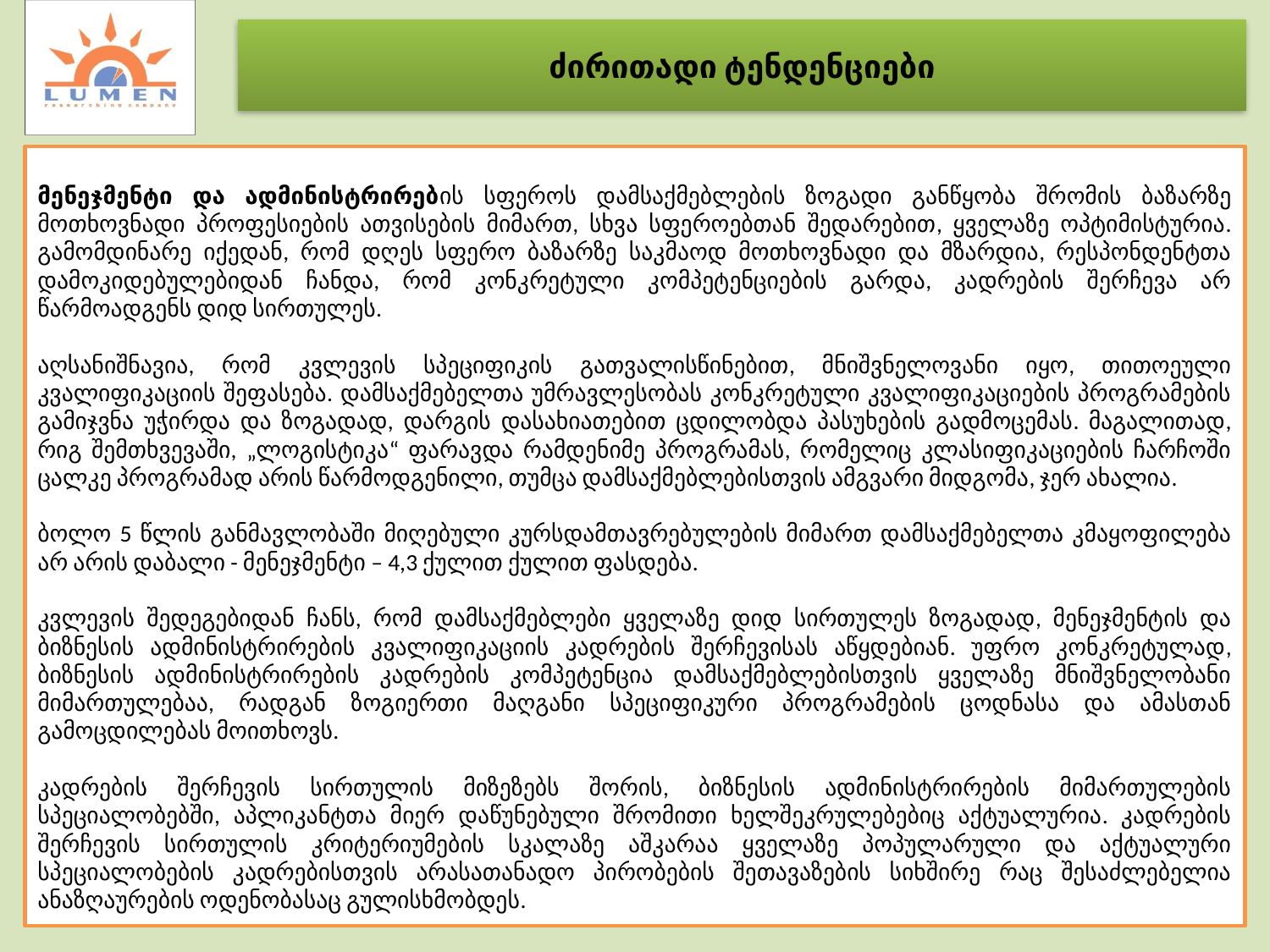

ძირითადი ტენდენციები

მენეჯმენტი და ადმინისტრირების სფეროს დამსაქმებლების ზოგადი განწყობა შრომის ბაზარზე მოთხოვნადი პროფესიების ათვისების მიმართ, სხვა სფეროებთან შედარებით, ყველაზე ოპტიმისტურია. გამომდინარე იქედან, რომ დღეს სფერო ბაზარზე საკმაოდ მოთხოვნადი და მზარდია, რესპონდენტთა დამოკიდებულებიდან ჩანდა, რომ კონკრეტული კომპეტენციების გარდა, კადრების შერჩევა არ წარმოადგენს დიდ სირთულეს.

აღსანიშნავია, რომ კვლევის სპეციფიკის გათვალისწინებით, მნიშვნელოვანი იყო, თითოეული კვალიფიკაციის შეფასება. დამსაქმებელთა უმრავლესობას კონკრეტული კვალიფიკაციების პროგრამების გამიჯვნა უჭირდა და ზოგადად, დარგის დასახიათებით ცდილობდა პასუხების გადმოცემას. მაგალითად, რიგ შემთხვევაში, „ლოგისტიკა“ ფარავდა რამდენიმე პროგრამას, რომელიც კლასიფიკაციების ჩარჩოში ცალკე პროგრამად არის წარმოდგენილი, თუმცა დამსაქმებლებისთვის ამგვარი მიდგომა, ჯერ ახალია.

ბოლო 5 წლის განმავლობაში მიღებული კურსდამთავრებულების მიმართ დამსაქმებელთა კმაყოფილება არ არის დაბალი - მენეჯმენტი – 4,3 ქულით ქულით ფასდება.

კვლევის შედეგებიდან ჩანს, რომ დამსაქმებლები ყველაზე დიდ სირთულეს ზოგადად, მენეჯმენტის და ბიზნესის ადმინისტრირების კვალიფიკაციის კადრების შერჩევისას აწყდებიან. უფრო კონკრეტულად, ბიზნესის ადმინისტრირების კადრების კომპეტენცია დამსაქმებლებისთვის ყველაზე მნიშვნელობანი მიმართულებაა, რადგან ზოგიერთი მაღგანი სპეციფიკური პროგრამების ცოდნასა და ამასთან გამოცდილებას მოითხოვს.

კადრების შერჩევის სირთულის მიზეზებს შორის, ბიზნესის ადმინისტრირების მიმართულების სპეციალობებში, აპლიკანტთა მიერ დაწუნებული შრომითი ხელშეკრულებებიც აქტუალურია. კადრების შერჩევის სირთულის კრიტერიუმების სკალაზე აშკარაა ყველაზე პოპულარული და აქტუალური სპეციალობების კადრებისთვის არასათანადო პირობების შეთავაზების სიხშირე რაც შესაძლებელია ანაზღაურების ოდენობასაც გულისხმობდეს.